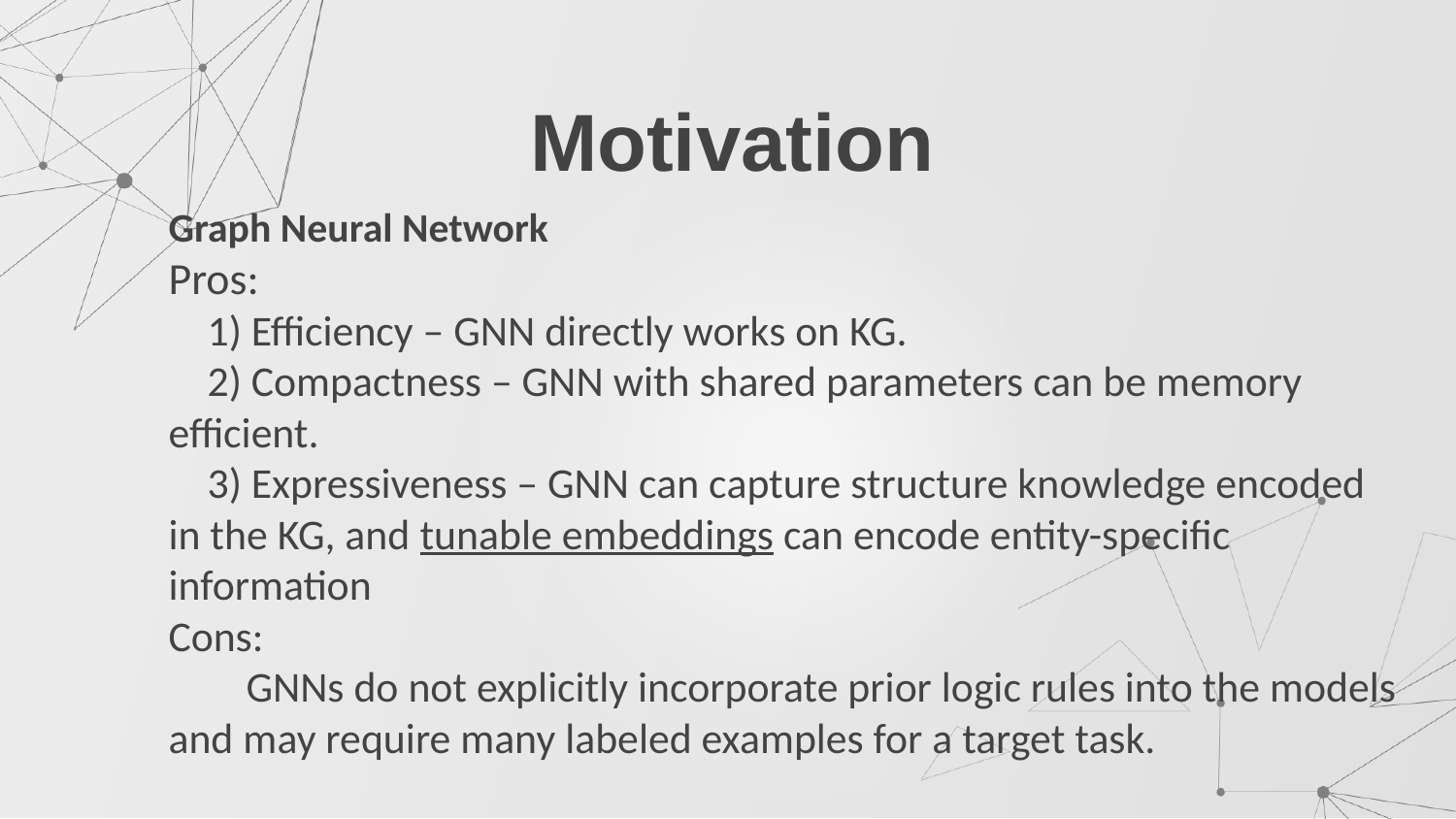

Motivation
Graph Neural Network
Pros:
    1) Efficiency – GNN directly works on KG.
    2) Compactness – GNN with shared parameters can be memory efficient.
    3) Expressiveness – GNN can capture structure knowledge encoded in the KG, and tunable embeddings can encode entity-specific information
Cons:
        GNNs do not explicitly incorporate prior logic rules into the models and may require many labeled examples for a target task.